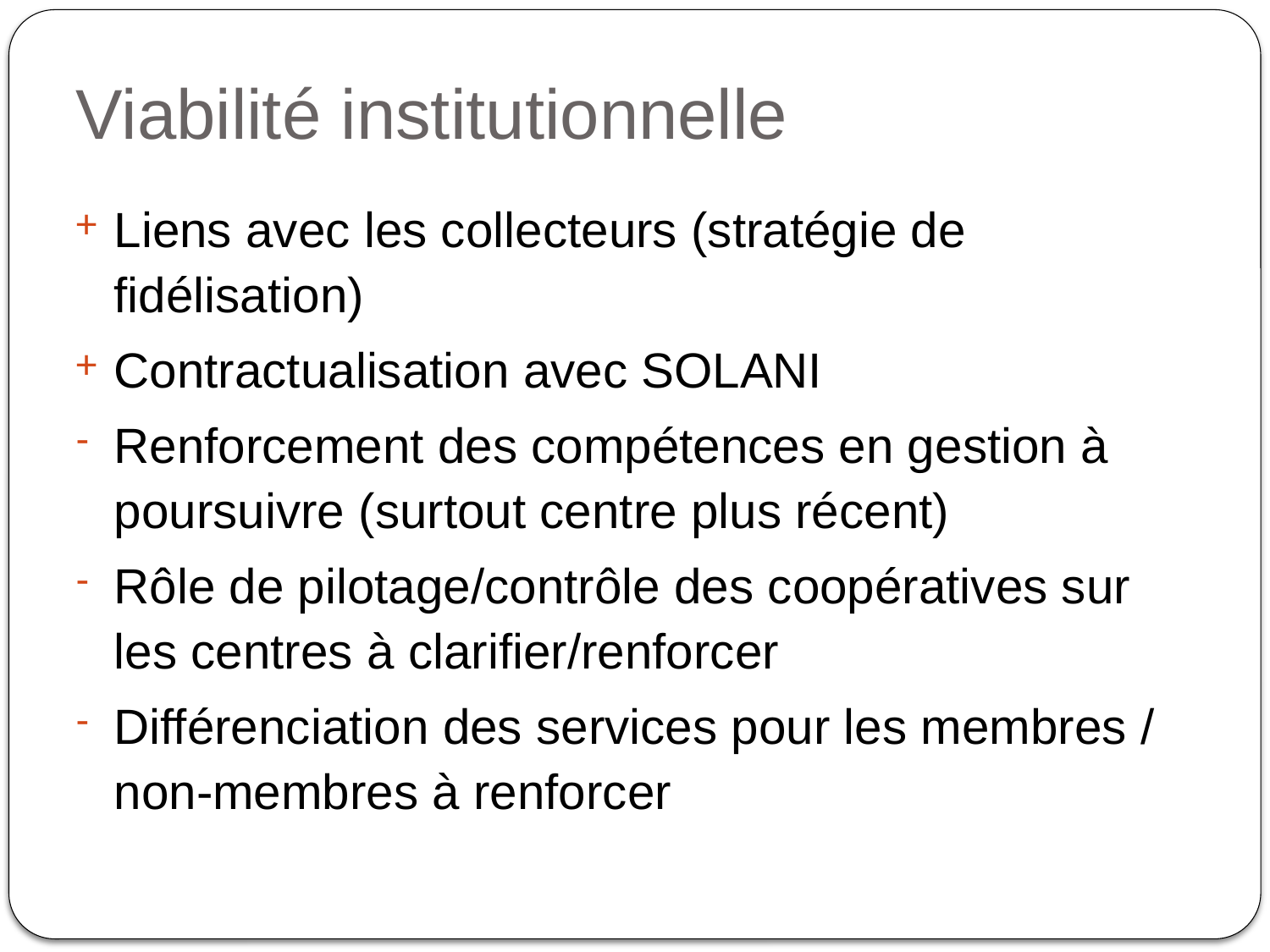

# Viabilité institutionnelle
Liens avec les collecteurs (stratégie de fidélisation)
Contractualisation avec SOLANI
Renforcement des compétences en gestion à poursuivre (surtout centre plus récent)
Rôle de pilotage/contrôle des coopératives sur les centres à clarifier/renforcer
Différenciation des services pour les membres / non-membres à renforcer